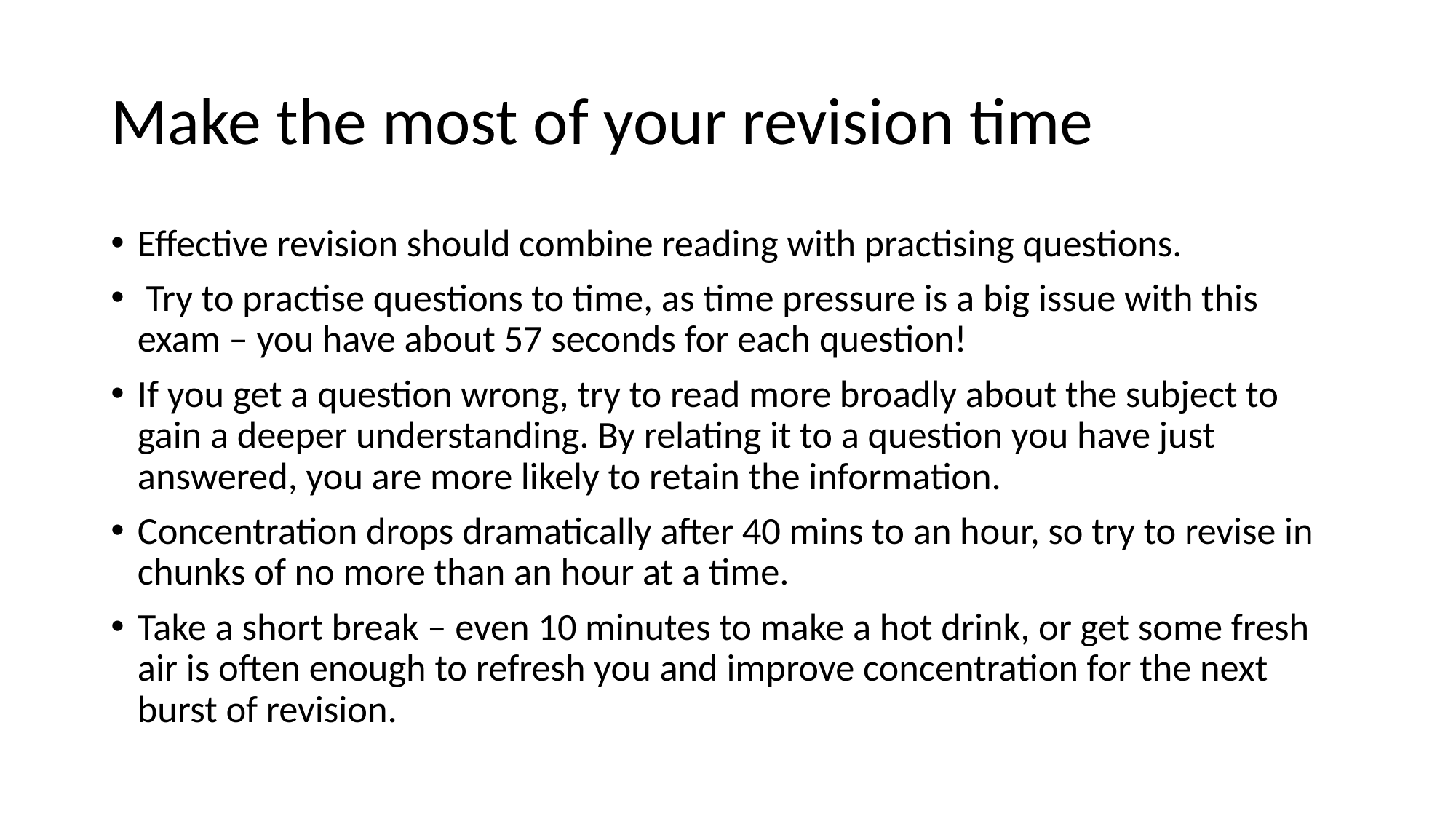

# Make the most of your revision time
Effective revision should combine reading with practising questions.
 Try to practise questions to time, as time pressure is a big issue with this exam – you have about 57 seconds for each question!
If you get a question wrong, try to read more broadly about the subject to gain a deeper understanding. By relating it to a question you have just answered, you are more likely to retain the information.
Concentration drops dramatically after 40 mins to an hour, so try to revise in chunks of no more than an hour at a time.
Take a short break – even 10 minutes to make a hot drink, or get some fresh air is often enough to refresh you and improve concentration for the next burst of revision.